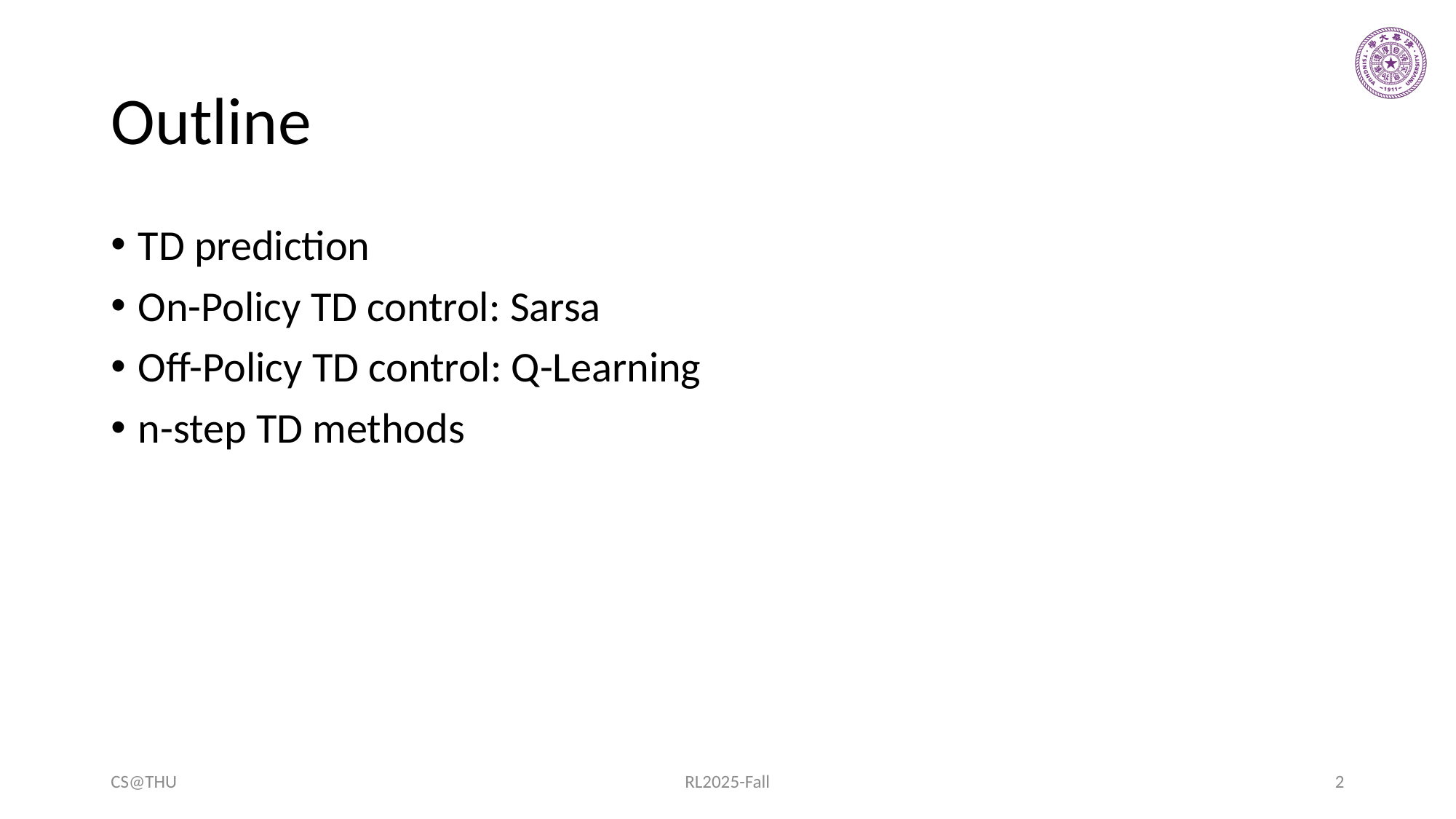

# Outline
TD prediction
On-Policy TD control: Sarsa
Off-Policy TD control: Q-Learning
n-step TD methods

CS@THU
RL2025-Fall
2